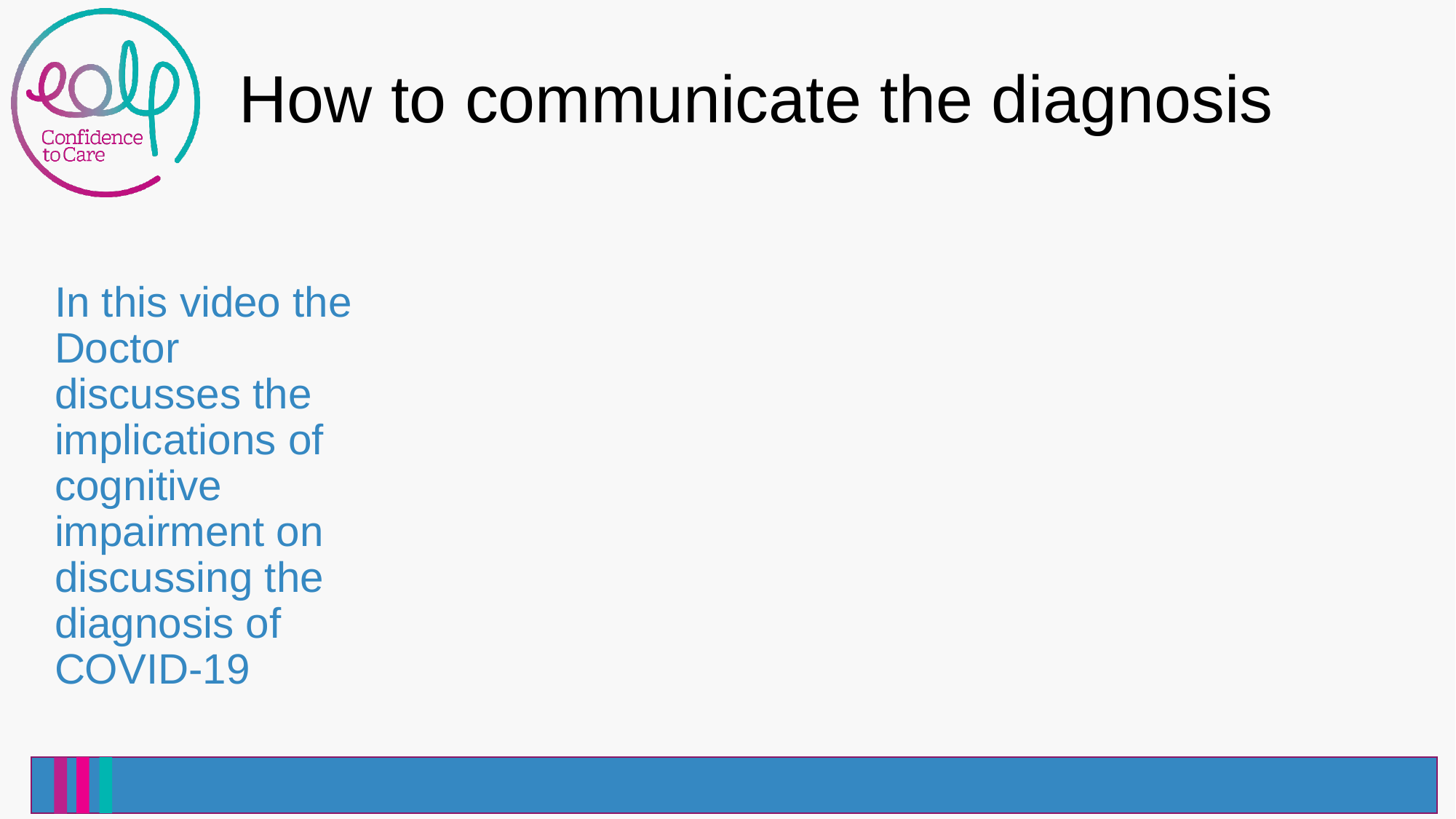

# How to communicate the diagnosis

In this video the Doctor discusses the implications of cognitive impairment on discussing the diagnosis of COVID-19